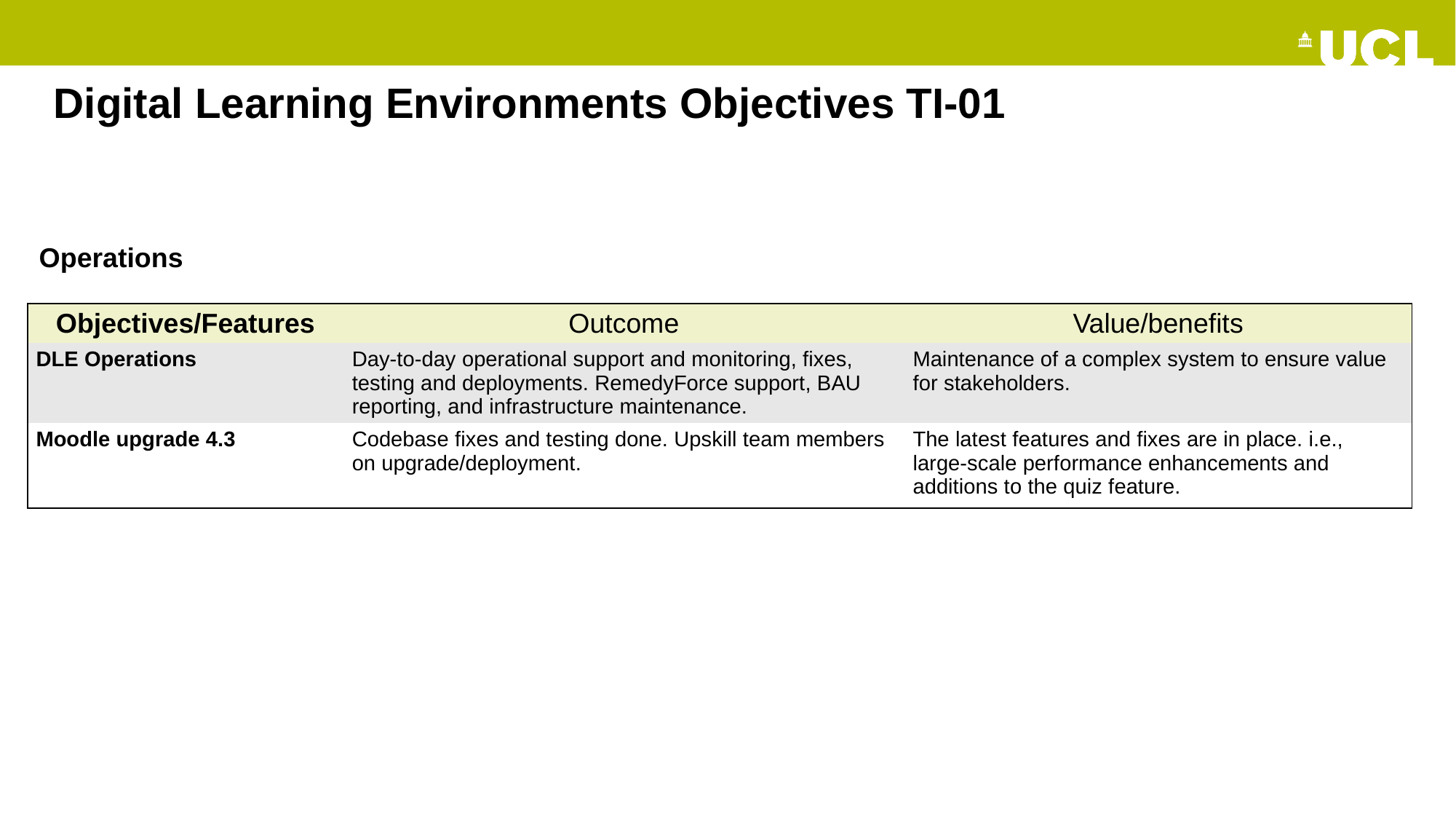

# Digital Learning Environments Objectives TI-01
Operations
| Objectives/Features | Outcome | Value/benefits |
| --- | --- | --- |
| DLE Operations | Day-to-day operational support and monitoring, fixes, testing and deployments. RemedyForce support, BAU reporting, and infrastructure maintenance. | Maintenance of a complex system to ensure value for stakeholders. |
| Moodle upgrade 4.3 | Codebase fixes and testing done. Upskill team members on upgrade/deployment. | The latest features and fixes are in place. i.e., large-scale performance enhancements and additions to the quiz feature. |